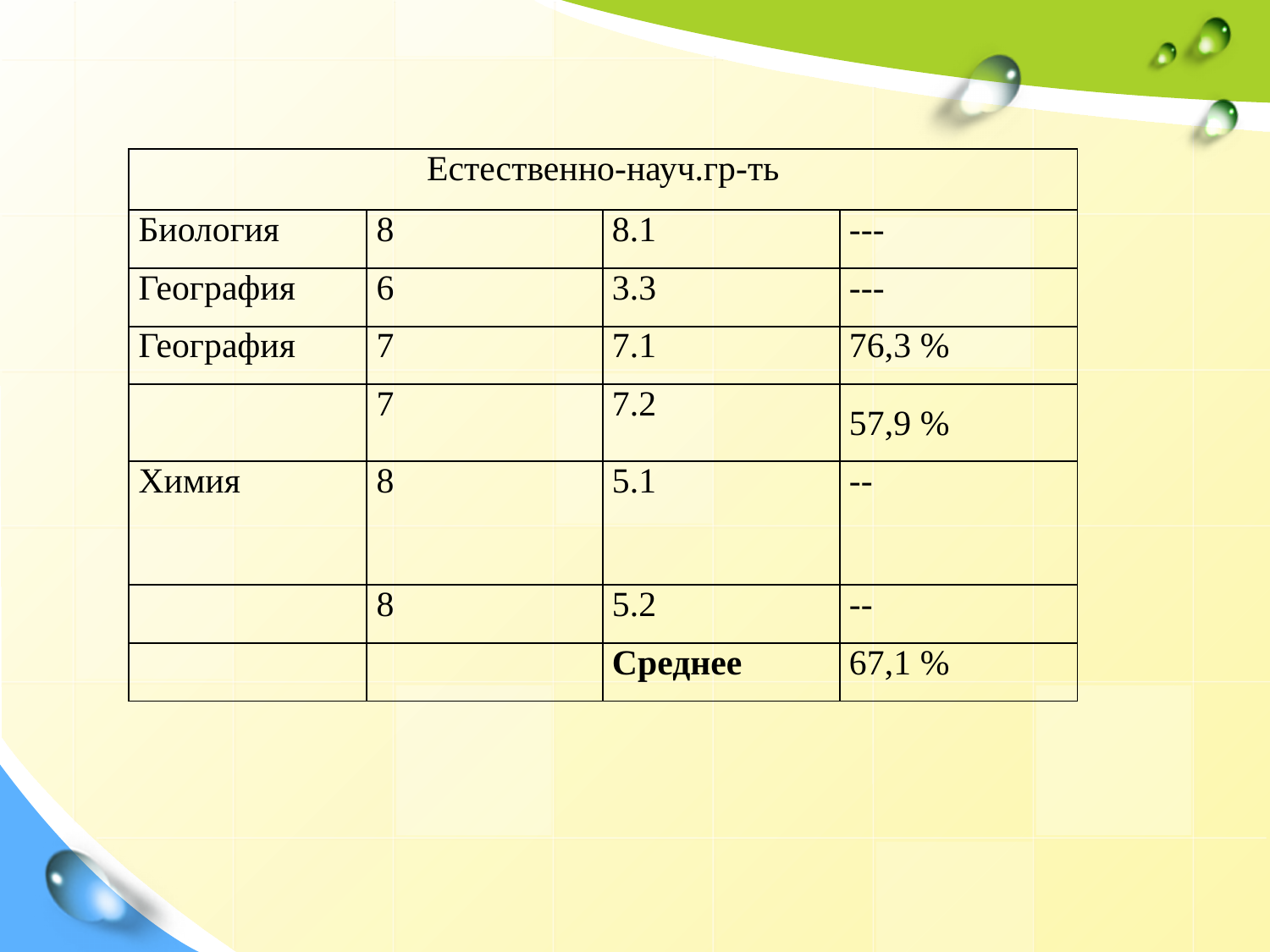

| Естественно-науч.гр-ть |  |  |  |
| --- | --- | --- | --- |
| Биология | 8 | 8.1 | --- |
| География | 6 | 3.3 | --- |
| География | 7 | 7.1 | 76,3 % |
|  | 7 | 7.2 | 57,9 % |
| Химия | 8 | 5.1 | -- |
|  | 8 | 5.2 | -- |
|  |  | Среднее | 67,1 % |